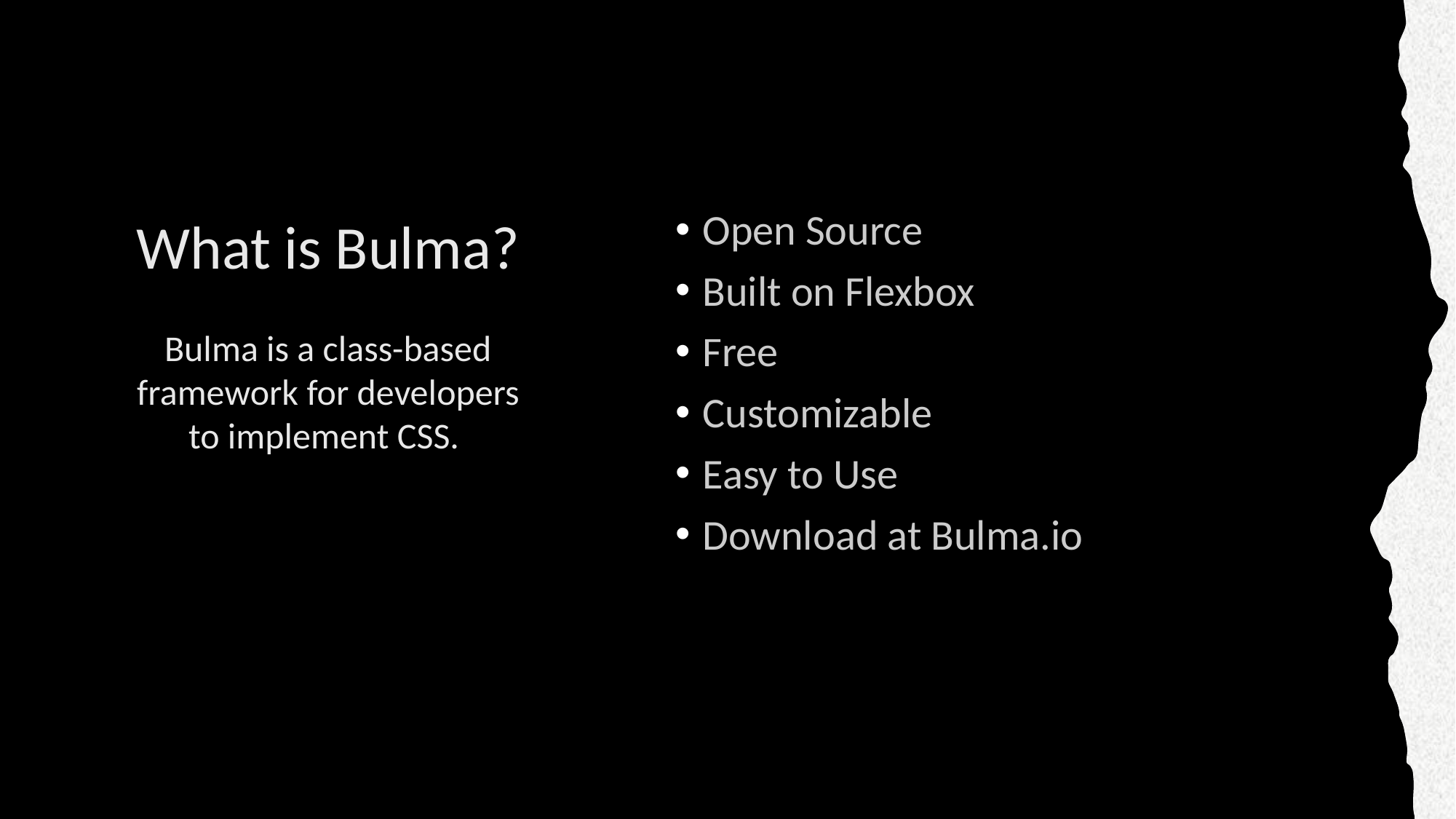

# What is Bulma? Bulma is a class-based framework for developers to implement CSS.
Open Source
Built on Flexbox
Free
Customizable
Easy to Use
Download at Bulma.io